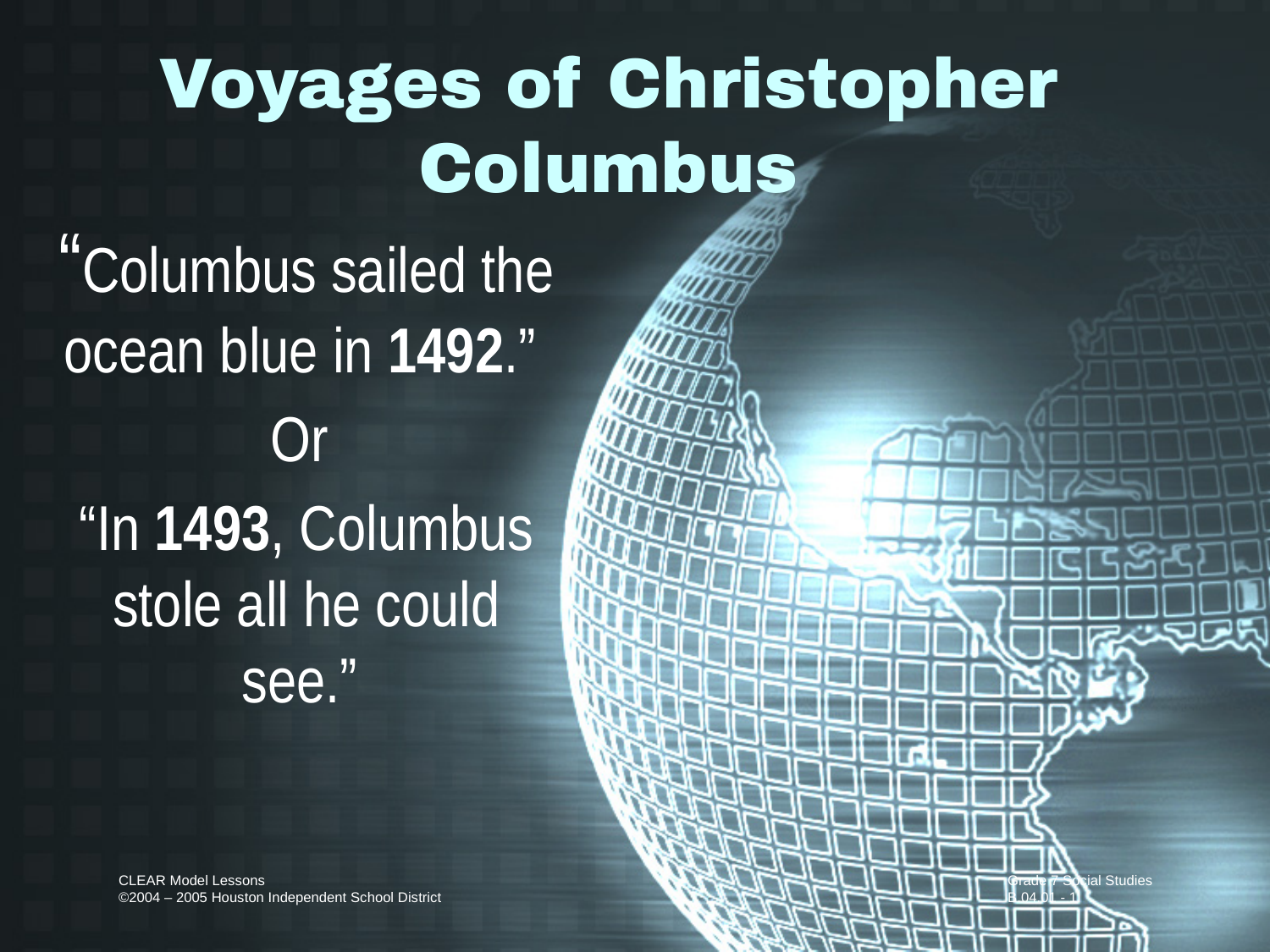

# Voyages of Christopher Columbus
“Columbus sailed the ocean blue in 1492.”
Or
“In 1493, Columbus stole all he could see.”

CLEAR Model Lessons						Grade 7 Social Studies
©2004 – 2005 Houston Independent School District					B.04.01 - 1